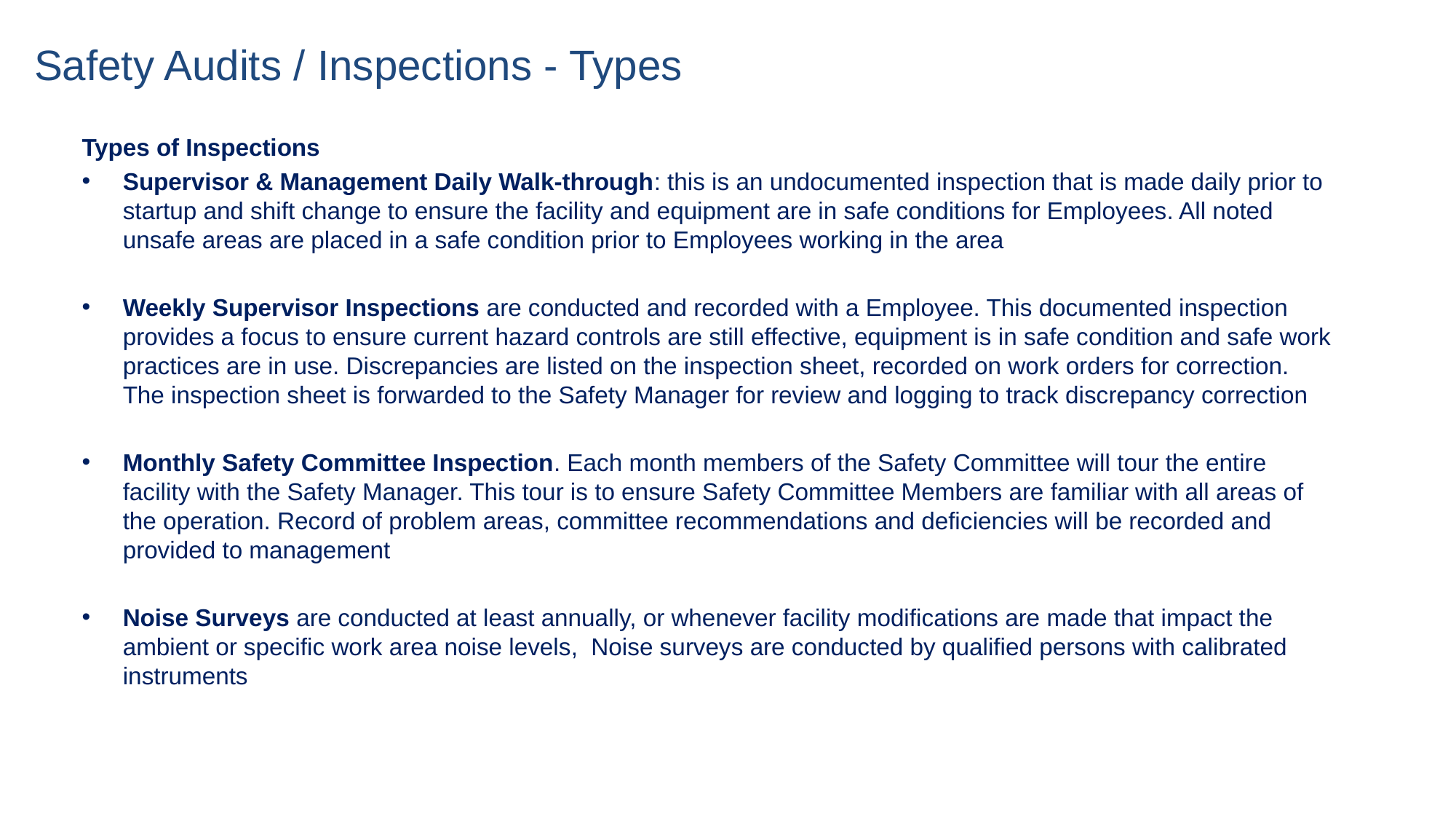

# Safety Audits / Inspections - Types
Types of Inspections
Supervisor & Management Daily Walk-through: this is an undocumented inspection that is made daily prior to startup and shift change to ensure the facility and equipment are in safe conditions for Employees. All noted unsafe areas are placed in a safe condition prior to Employees working in the area

Weekly Supervisor Inspections are conducted and recorded with a Employee. This documented inspection provides a focus to ensure current hazard controls are still effective, equipment is in safe condition and safe work practices are in use. Discrepancies are listed on the inspection sheet, recorded on work orders for correction. The inspection sheet is forwarded to the Safety Manager for review and logging to track discrepancy correction

Monthly Safety Committee Inspection. Each month members of the Safety Committee will tour the entire facility with the Safety Manager. This tour is to ensure Safety Committee Members are familiar with all areas of the operation. Record of problem areas, committee recommendations and deficiencies will be recorded and provided to management

Noise Surveys are conducted at least annually, or whenever facility modifications are made that impact the ambient or specific work area noise levels,  Noise surveys are conducted by qualified persons with calibrated instruments